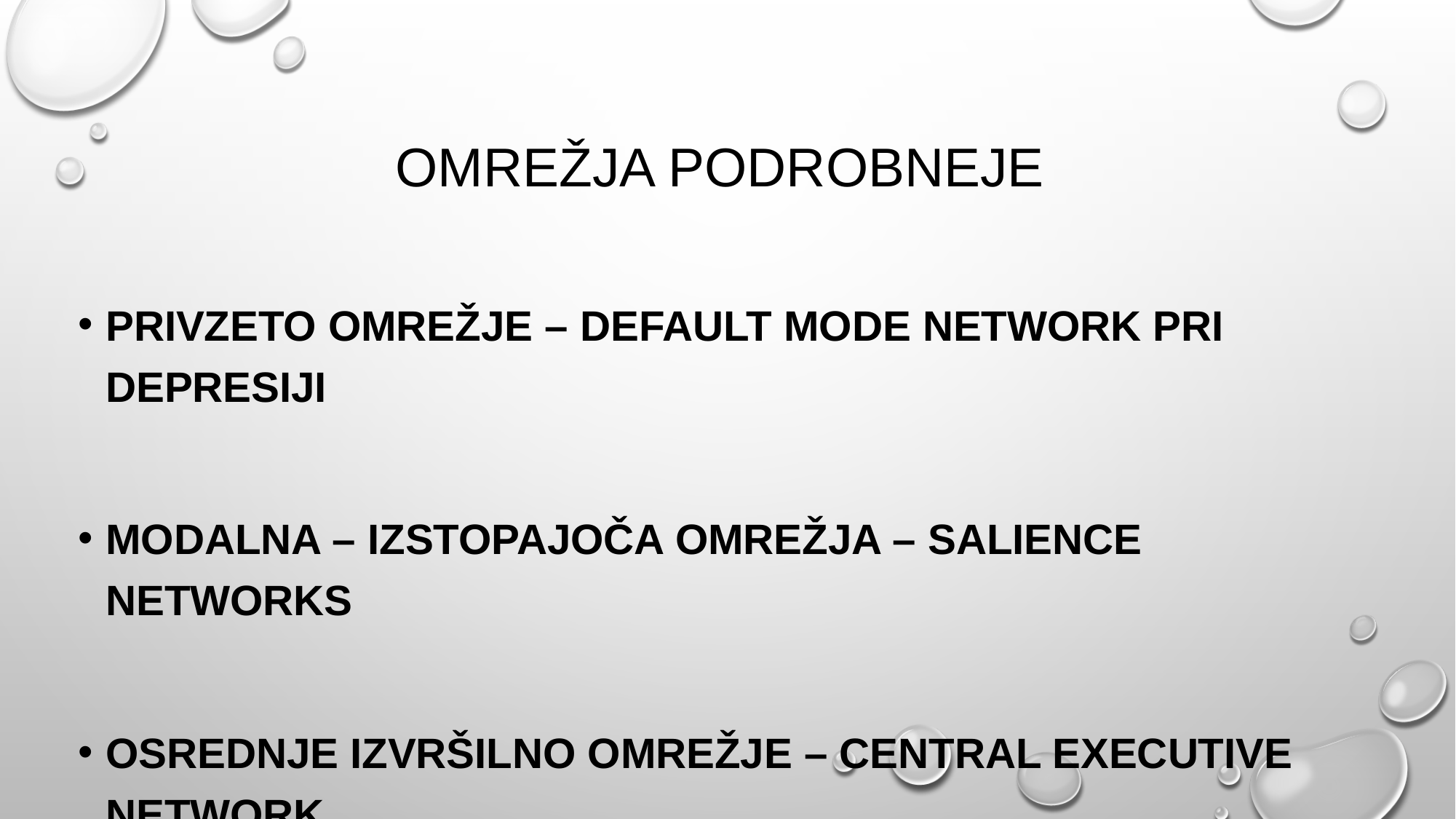

# Omrežja podrobneje
Privzeto omrežje – Default mode network pri depresiji

Modalna – izstopajoča omrežja – salience networks

Osrednje izvršilno omrežje – central executive network